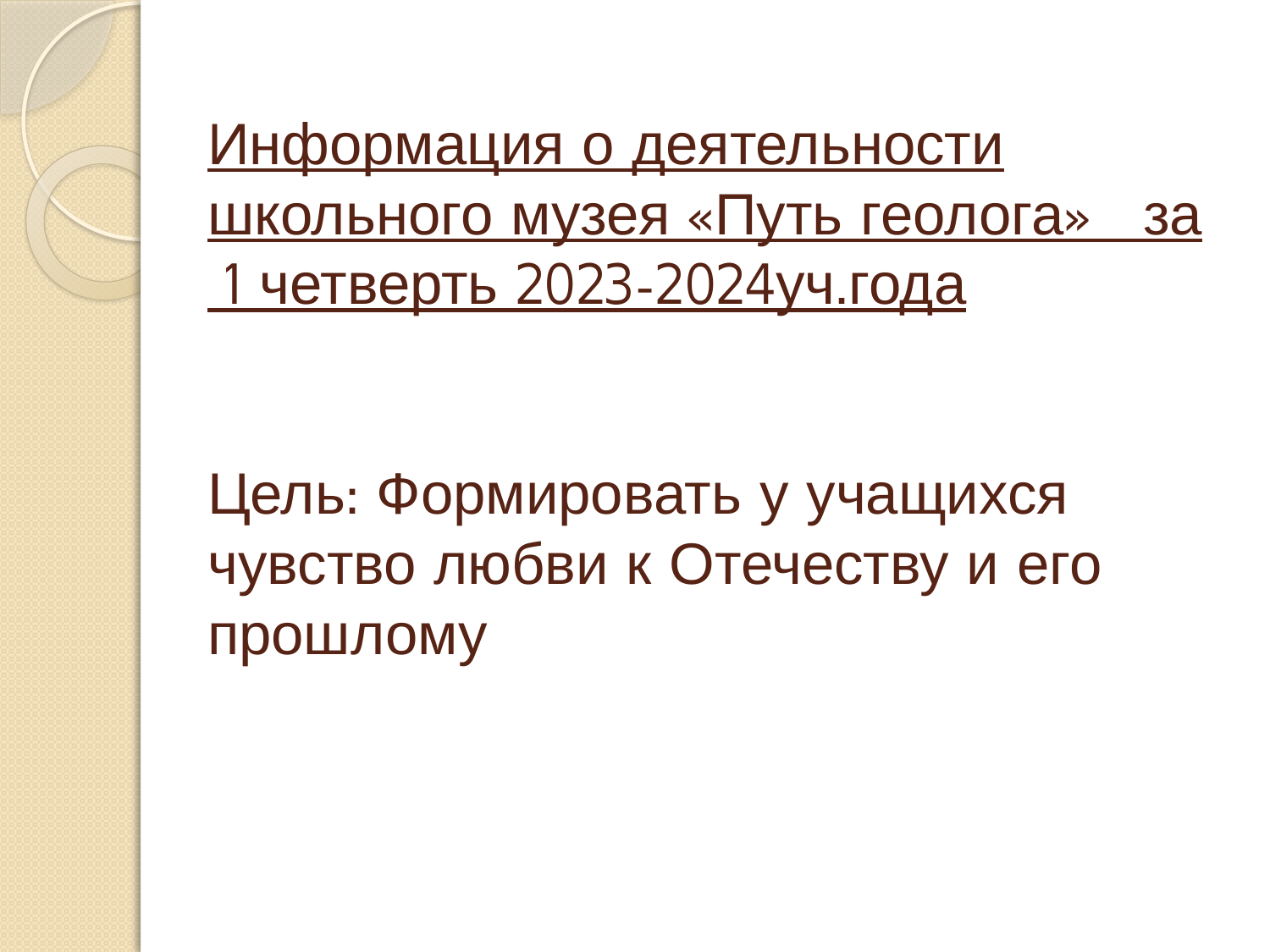

# Информация о деятельности школьного музея «Путь геолога»   за 1 четверть 2023-2024уч.года Цель: Формировать у учащихся чувство любви к Отечеству и его прошлому